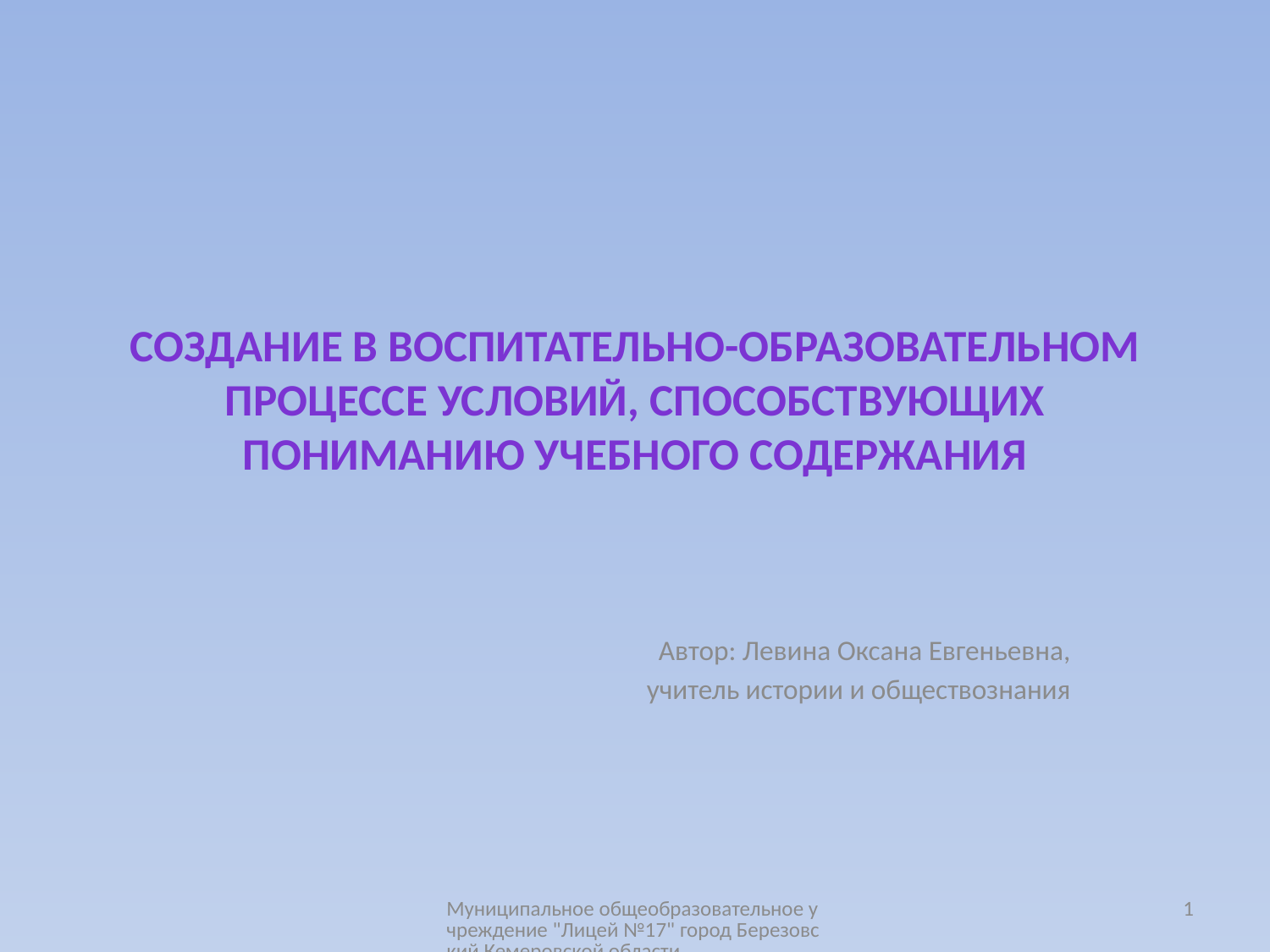

# Создание в воспитательно-образовательном процессе условий, способствующих пониманию учебного содержания
Автор: Левина Оксана Евгеньевна,
учитель истории и обществознания
Муниципальное общеобразовательное учреждение "Лицей №17" город Березовский Кемеровской области
1